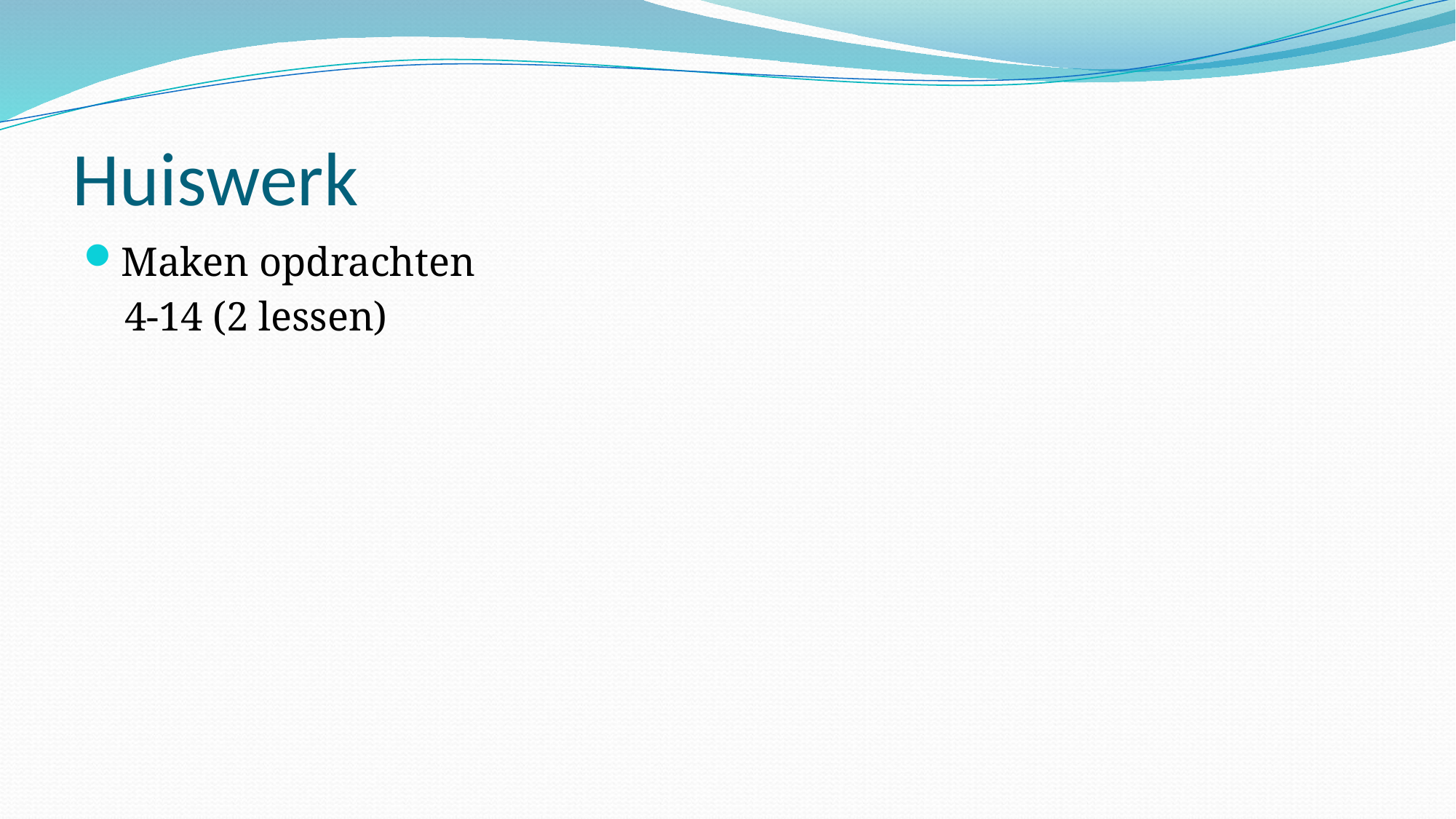

# Huiswerk
Maken opdrachten
    4-14 (2 lessen)